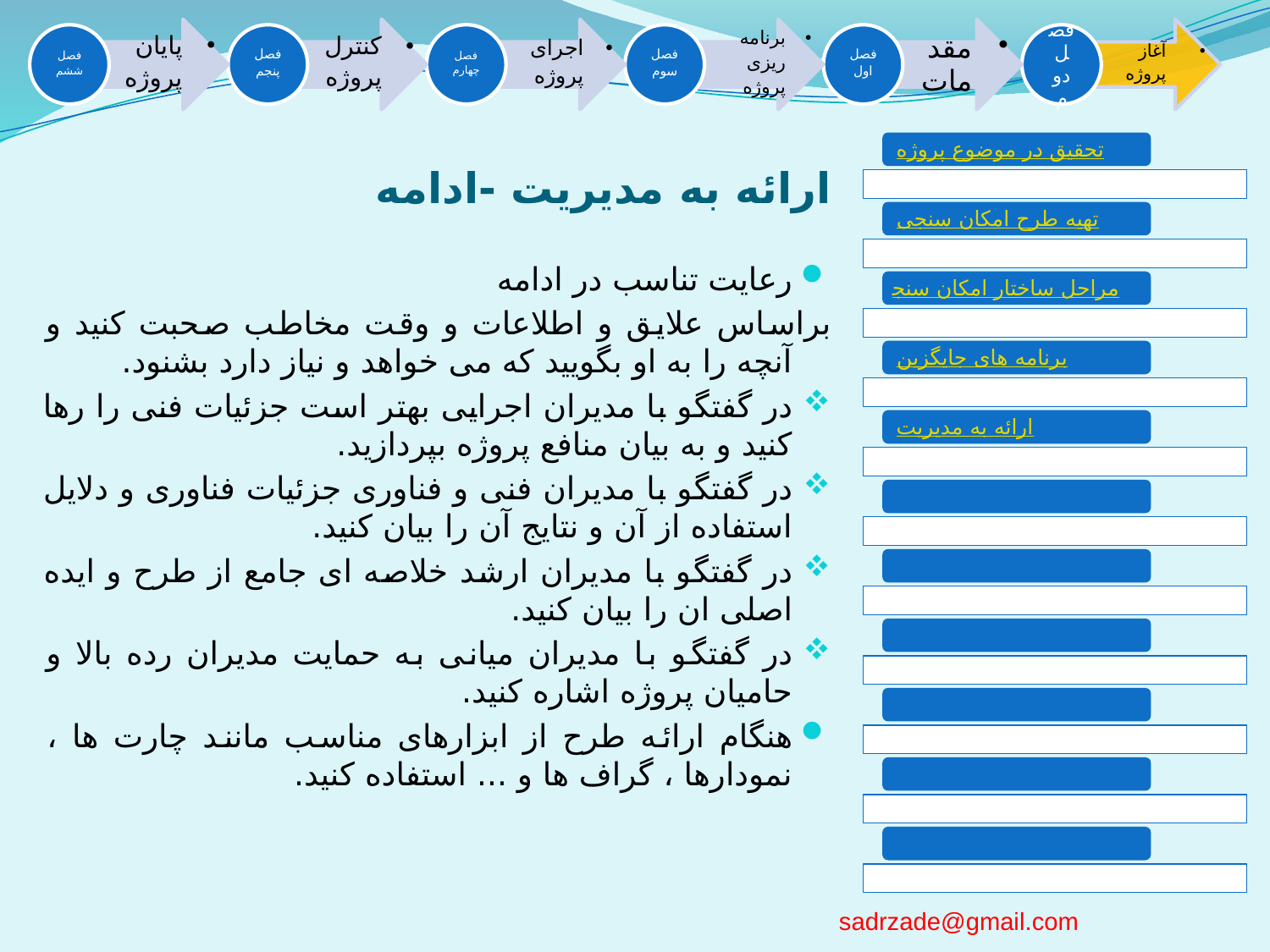

# ارائه به مدیریت -ادامه
رعایت تناسب در ادامه
براساس علایق و اطلاعات و وقت مخاطب صحبت کنید و آنچه را به او بگویید که می خواهد و نیاز دارد بشنود.
در گفتگو با مدیران اجرایی بهتر است جزئیات فنی را رها کنید و به بیان منافع پروژه بپردازید.
در گفتگو با مدیران فنی و فناوری جزئیات فناوری و دلایل استفاده از آن و نتایج آن را بیان کنید.
در گفتگو با مدیران ارشد خلاصه ای جامع از طرح و ایده اصلی ان را بیان کنید.
در گفتگو با مدیران میانی به حمایت مدیران رده بالا و حامیان پروژه اشاره کنید.
هنگام ارائه طرح از ابزارهای مناسب مانند چارت ها ، نمودارها ، گراف ها و ... استفاده کنید.